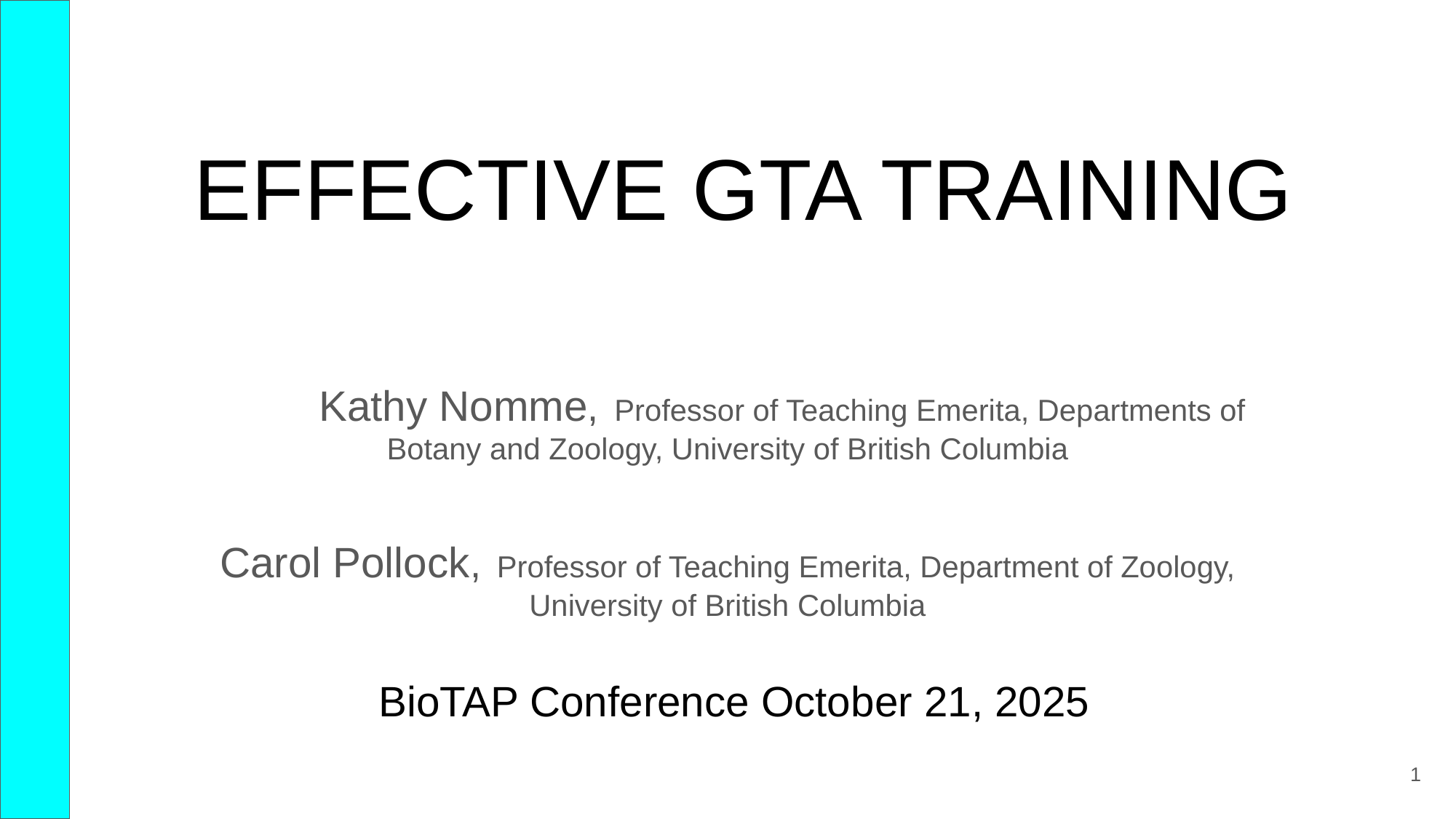

# EFFECTIVE GTA TRAINING
	Kathy Nomme, Professor of Teaching Emerita, Departments of Botany and Zoology, University of British Columbia

Carol Pollock, Professor of Teaching Emerita, Department of Zoology, University of British Columbia
BioTAP Conference October 21, 2025
1